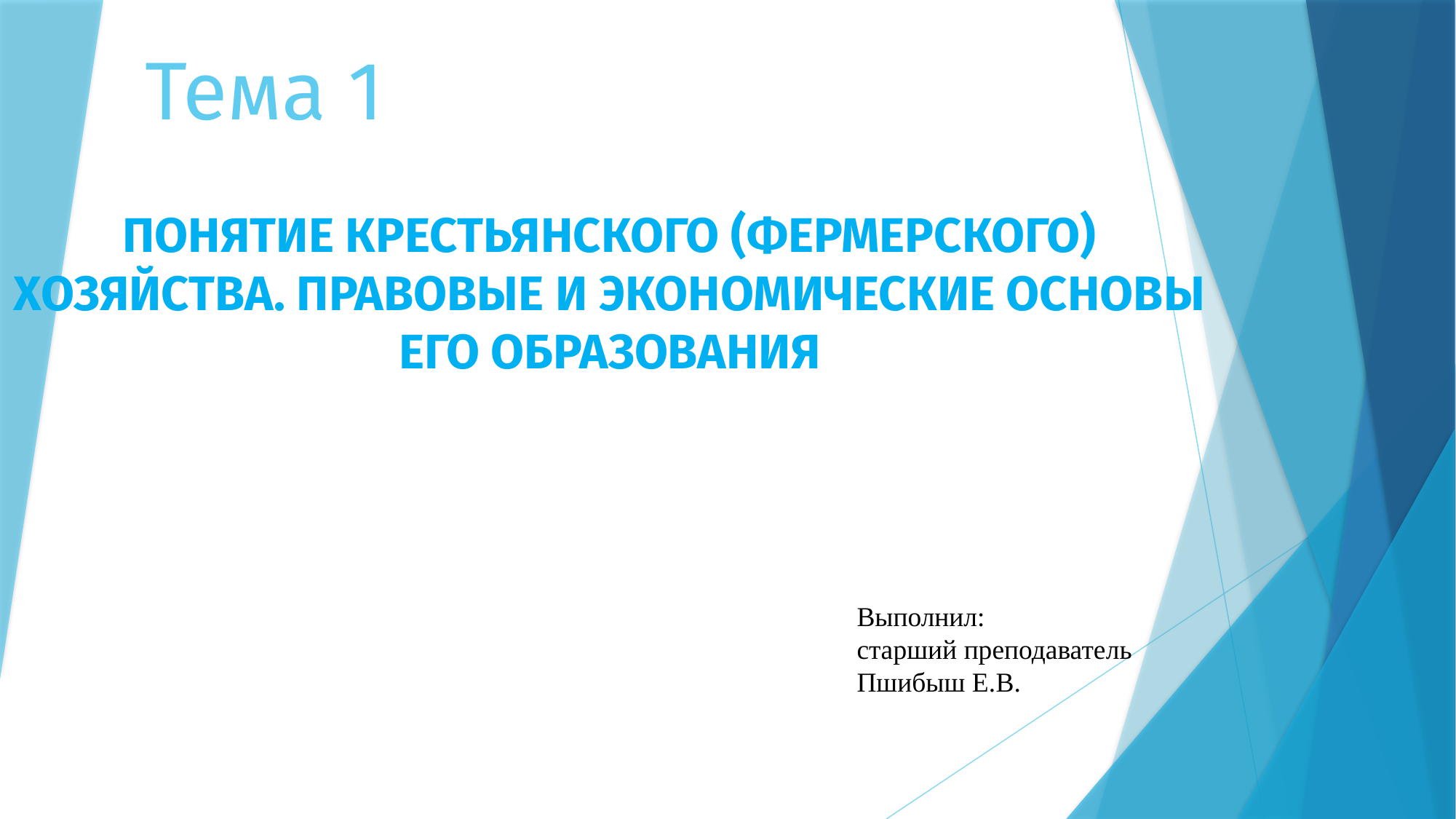

# Тема 1
ПОНЯТИЕ КРЕСТЬЯНСКОГО (ФЕРМЕРСКОГО) ХОЗЯЙСТВА. ПРАВОВЫЕ И ЭКОНОМИЧЕСКИЕ ОСНОВЫ ЕГО ОБРАЗОВАНИЯ
Выполнил:
старший преподаватель
Пшибыш Е.В.